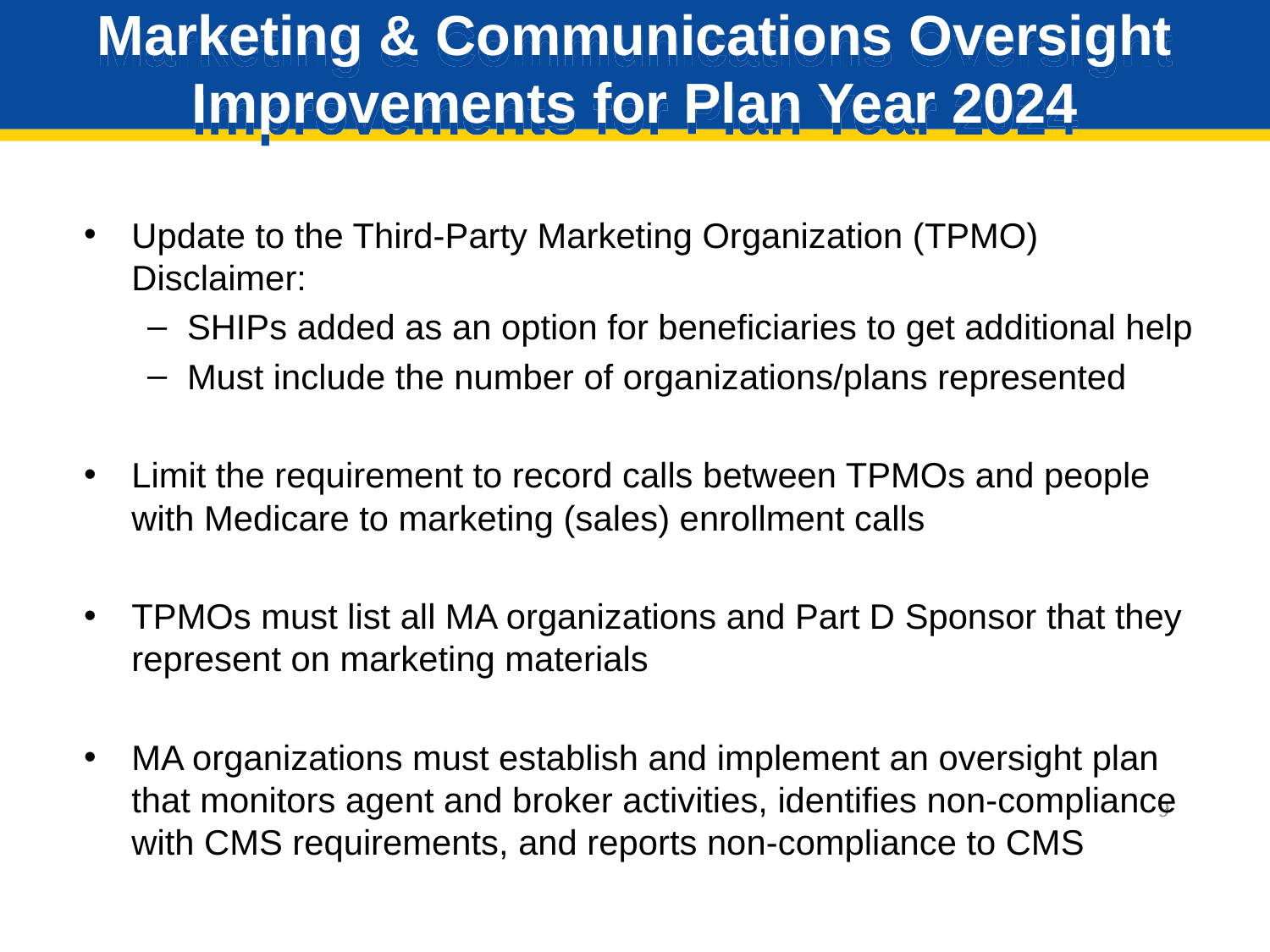

# Marketing & Communications Oversight Improvements for Plan Year 2024

Update to the Third-Party Marketing Organization (TPMO) Disclaimer:
SHIPs added as an option for beneficiaries to get additional help
Must include the number of organizations/plans represented

Limit the requirement to record calls between TPMOs and people with Medicare to marketing (sales) enrollment calls

TPMOs must list all MA organizations and Part D Sponsor that they represent on marketing materials

MA organizations must establish and implement an oversight plan that monitors agent and broker activities, identifies non-compliance with CMS requirements, and reports non-compliance to CMS

9